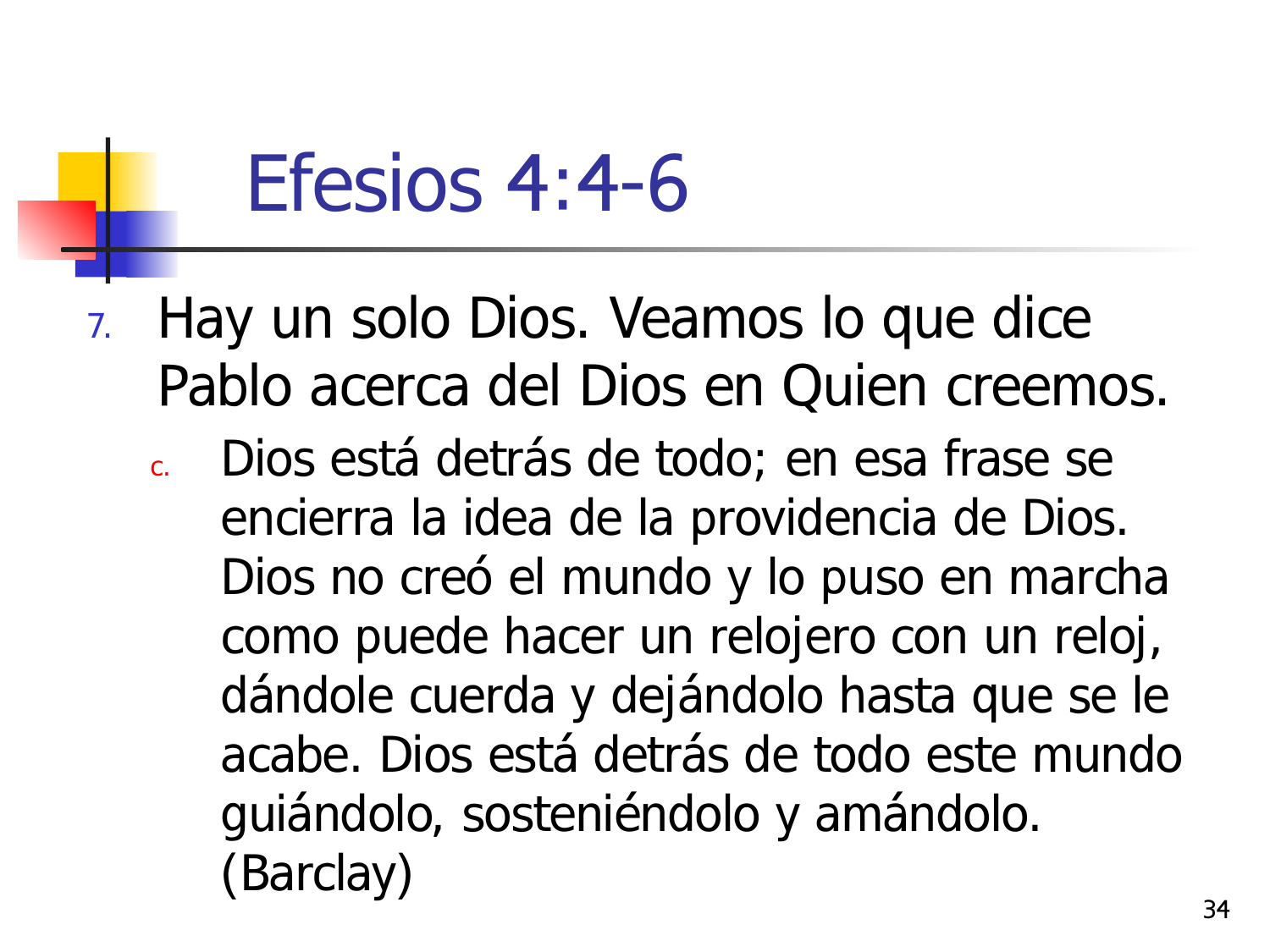

# Efesios 4:4-6
Hay un solo Dios. Veamos lo que dice Pablo acerca del Dios en Quien creemos.
Dios está detrás de todo; en esa frase se encierra la idea de la providencia de Dios. Dios no creó el mundo y lo puso en marcha como puede hacer un relojero con un reloj, dándole cuerda y dejándolo hasta que se le acabe. Dios está detrás de todo este mundo guiándolo, sosteniéndolo y amándolo. (Barclay)
34